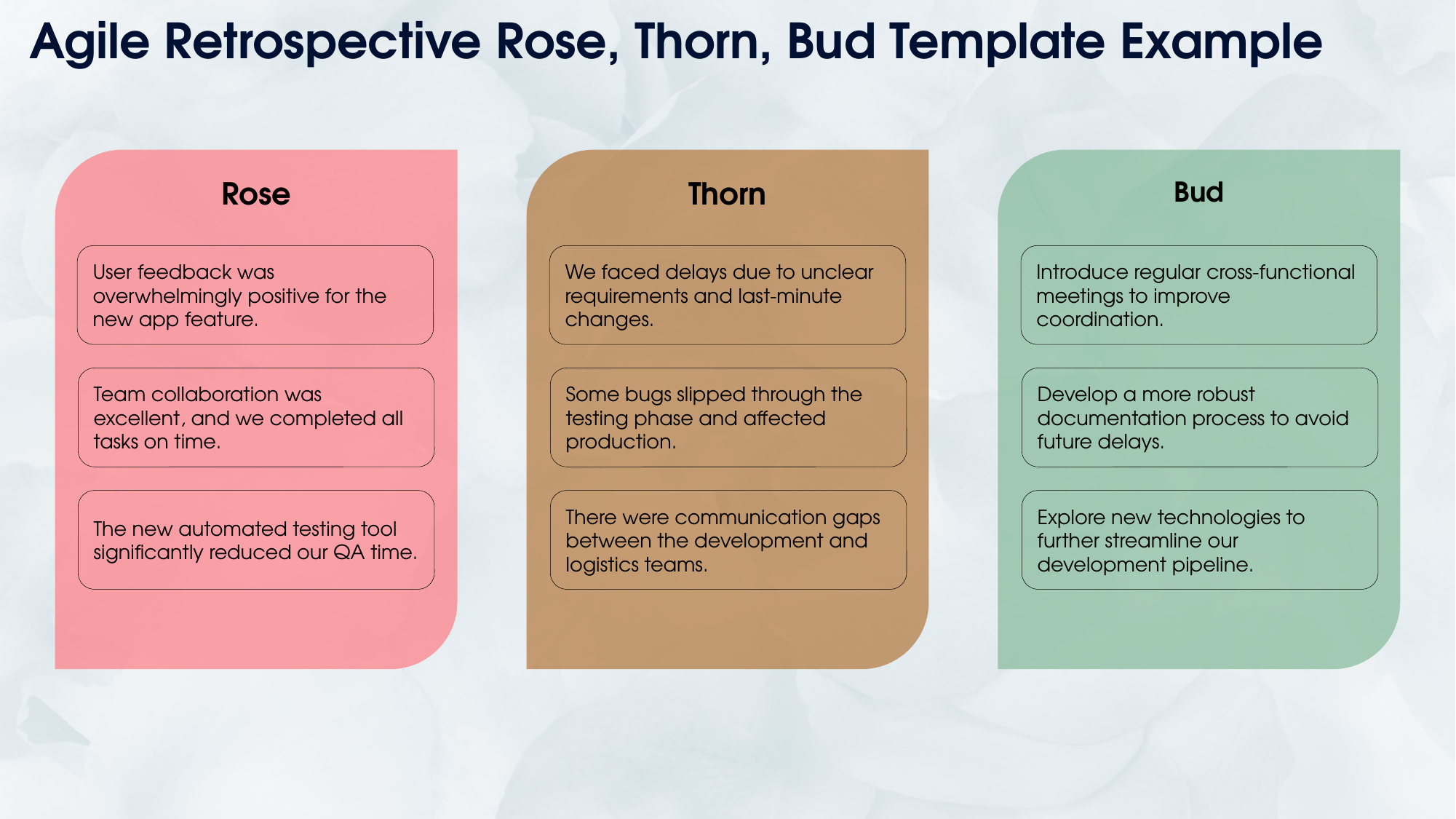

Agile Retrospective Rose, Thorn, Bud Template Example
Rose
User feedback was overwhelmingly positive for the new app feature.
Team collaboration was excellent, and we completed all tasks on time.
The new automated testing tool significantly reduced our QA time.
Thorn
We faced delays due to unclear requirements and last-minute changes.
Some bugs slipped through the testing phase and affected production.
There were communication gaps between the development and logistics teams.
Bud
Introduce regular cross-functional meetings to improve coordination.
Develop a more robust documentation process to avoid future delays.
Explore new technologies to further streamline our development pipeline.